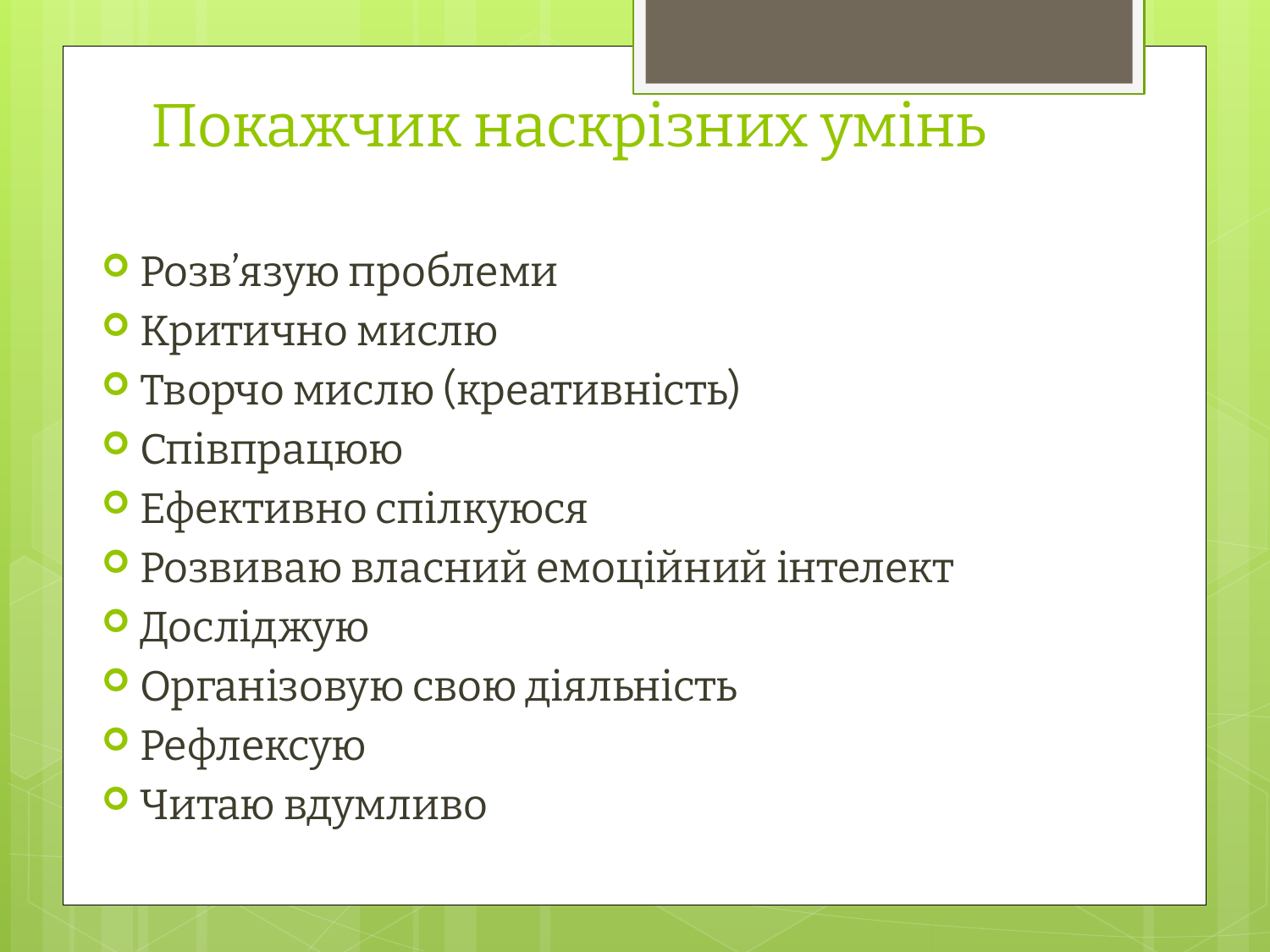

# Покажчик наскрізних умінь
Розв’язую проблеми
Критично мислю
Творчо мислю (креативність)
Співпрацюю
Ефективно спілкуюся
Розвиваю власний емоційний інтелект
Досліджую
Організовую свою діяльність
Рефлексую
Читаю вдумливо